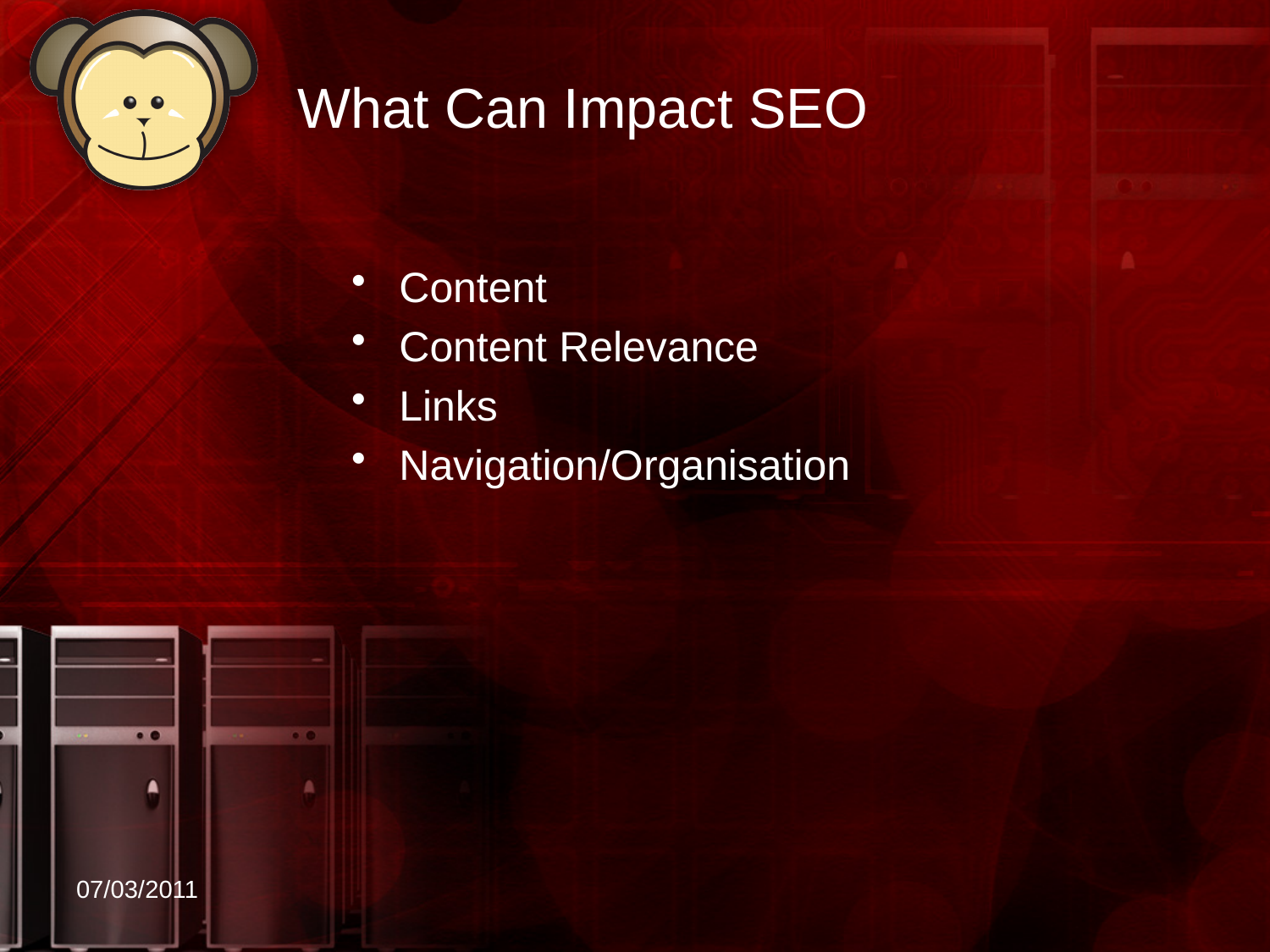

# What Can Impact SEO
Content
Content Relevance
Links
Navigation/Organisation
07/03/2011